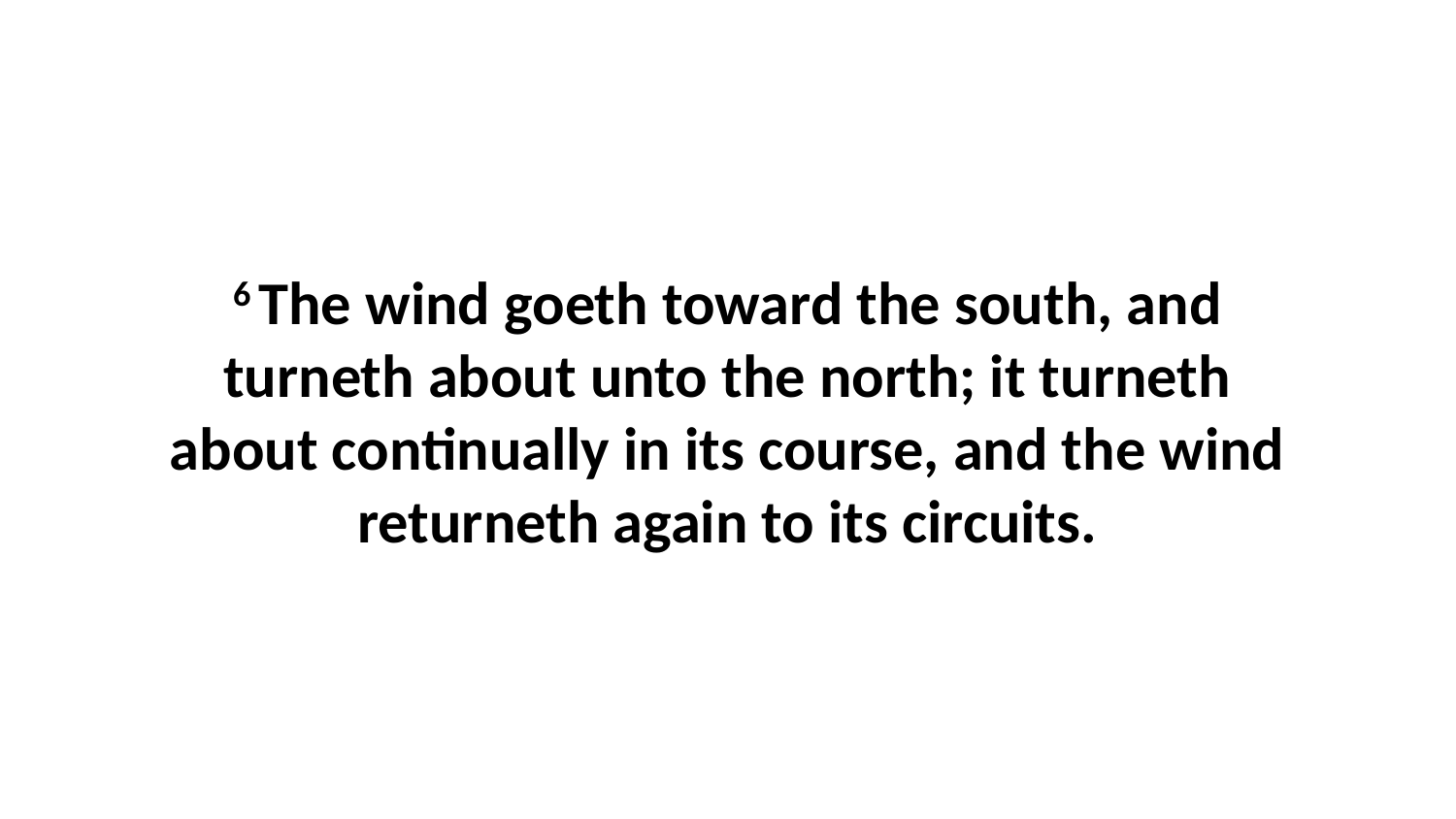

6 The wind goeth toward the south, and turneth about unto the north; it turneth about continually in its course, and the wind returneth again to its circuits.